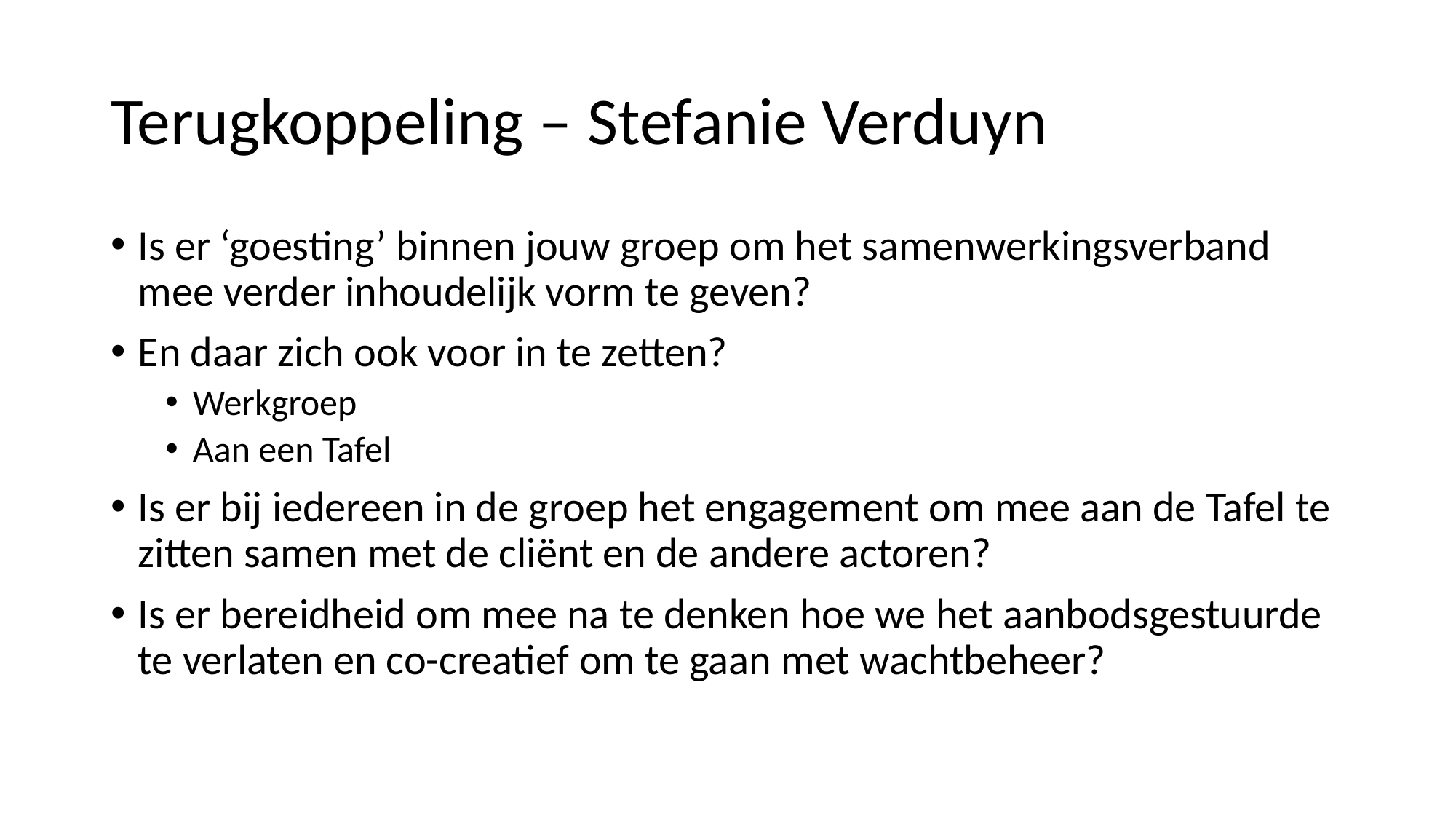

# Terugkoppeling – Stefanie Verduyn
Is er ‘goesting’ binnen jouw groep om het samenwerkingsverband mee verder inhoudelijk vorm te geven?
En daar zich ook voor in te zetten?
Werkgroep
Aan een Tafel
Is er bij iedereen in de groep het engagement om mee aan de Tafel te zitten samen met de cliënt en de andere actoren?
Is er bereidheid om mee na te denken hoe we het aanbodsgestuurde te verlaten en co-creatief om te gaan met wachtbeheer?